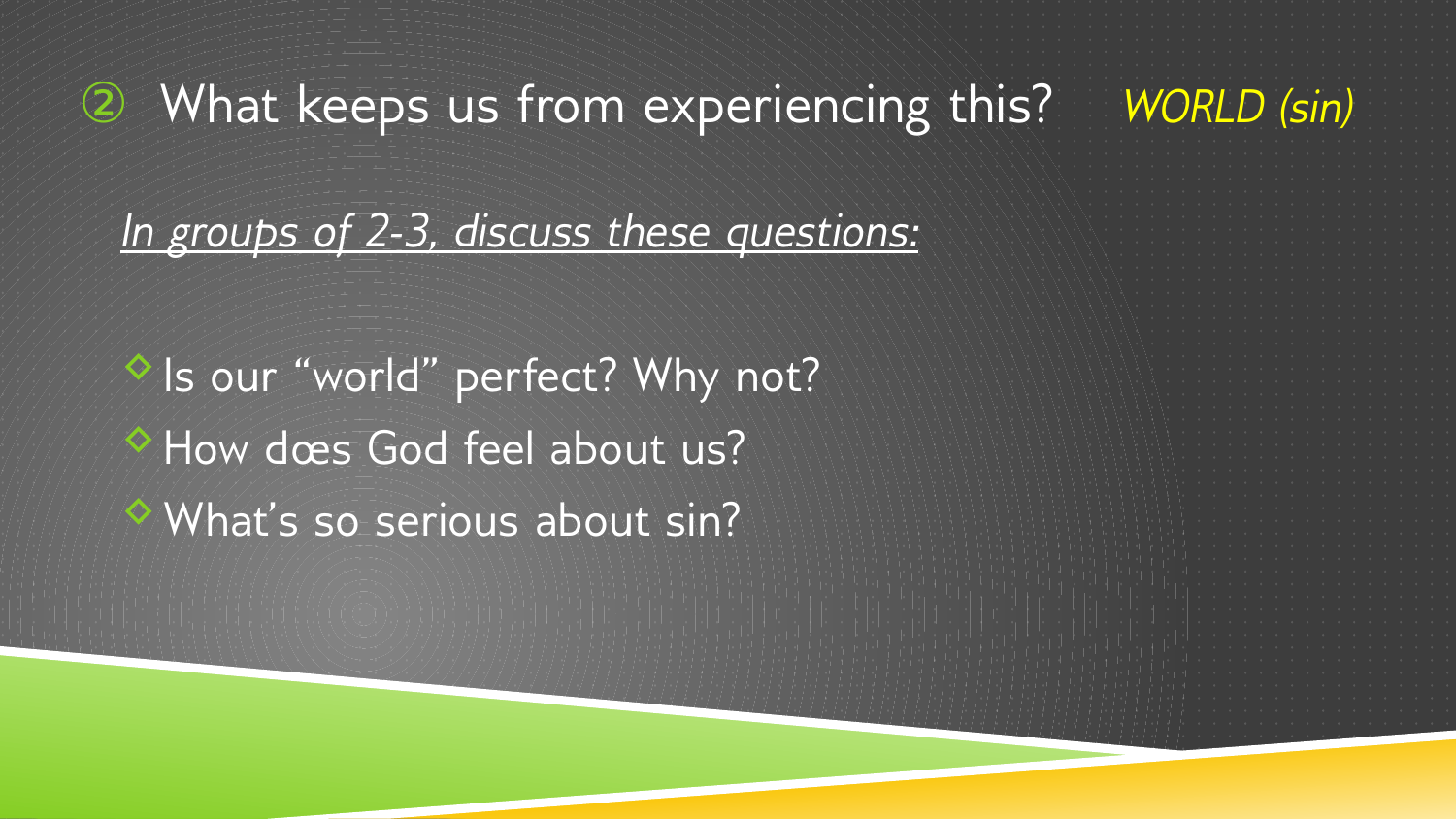

# What keeps us from experiencing this?    WORLD (sin)
In groups of 2-3, discuss these questions:

Is our “world” perfect? Why not?
How does God feel about us?
What’s so serious about sin?